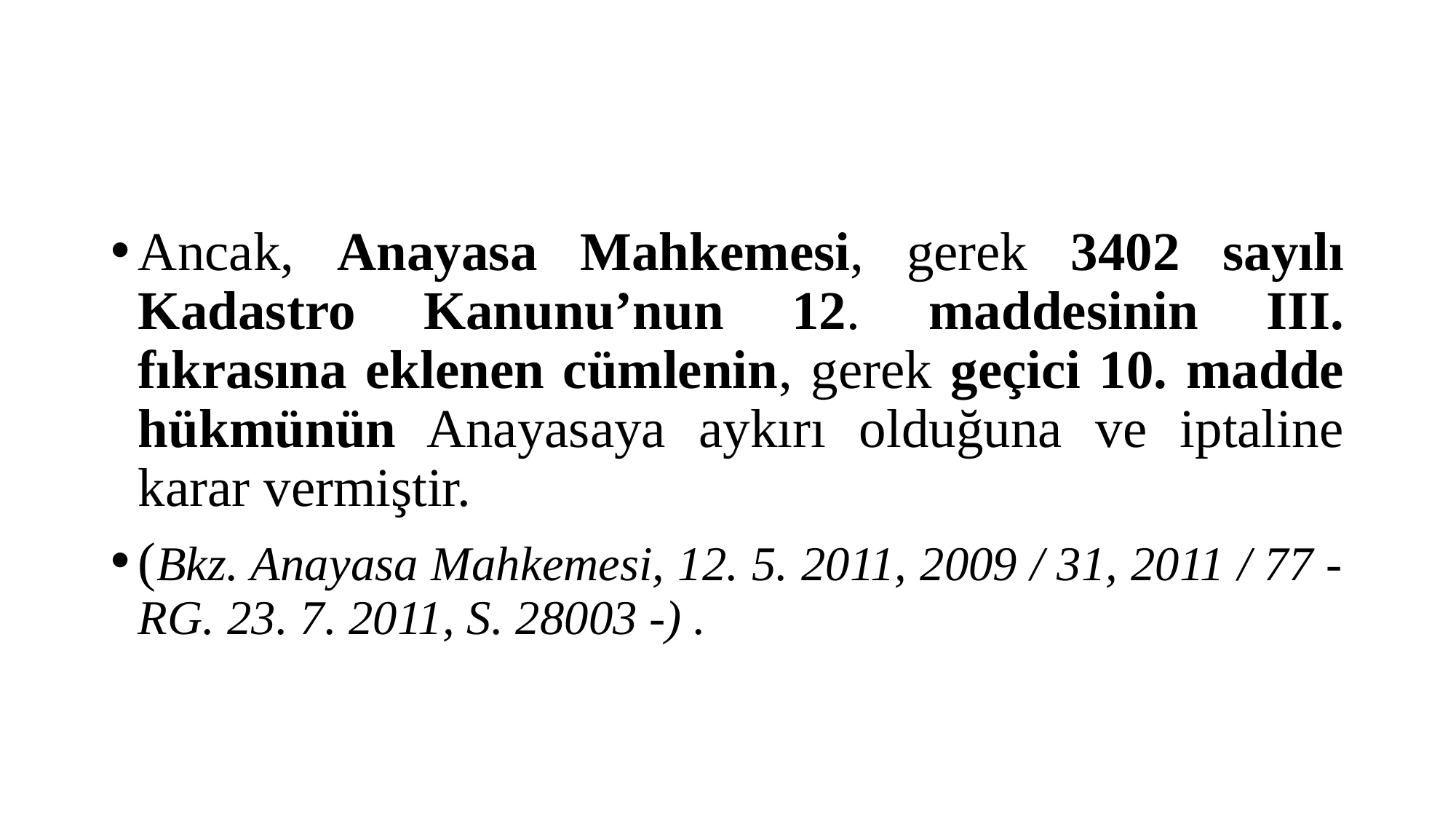

#
Ancak, Anayasa Mahkemesi, gerek 3402 sayılı Kadastro Kanunu’nun 12. maddesinin III. fıkrasına eklenen cümlenin, gerek geçici 10. madde hükmünün Anayasaya aykırı olduğuna ve iptaline karar vermiştir.
(Bkz. Anayasa Mahkemesi, 12. 5. 2011, 2009 / 31, 2011 / 77 - RG. 23. 7. 2011, S. 28003 -) .